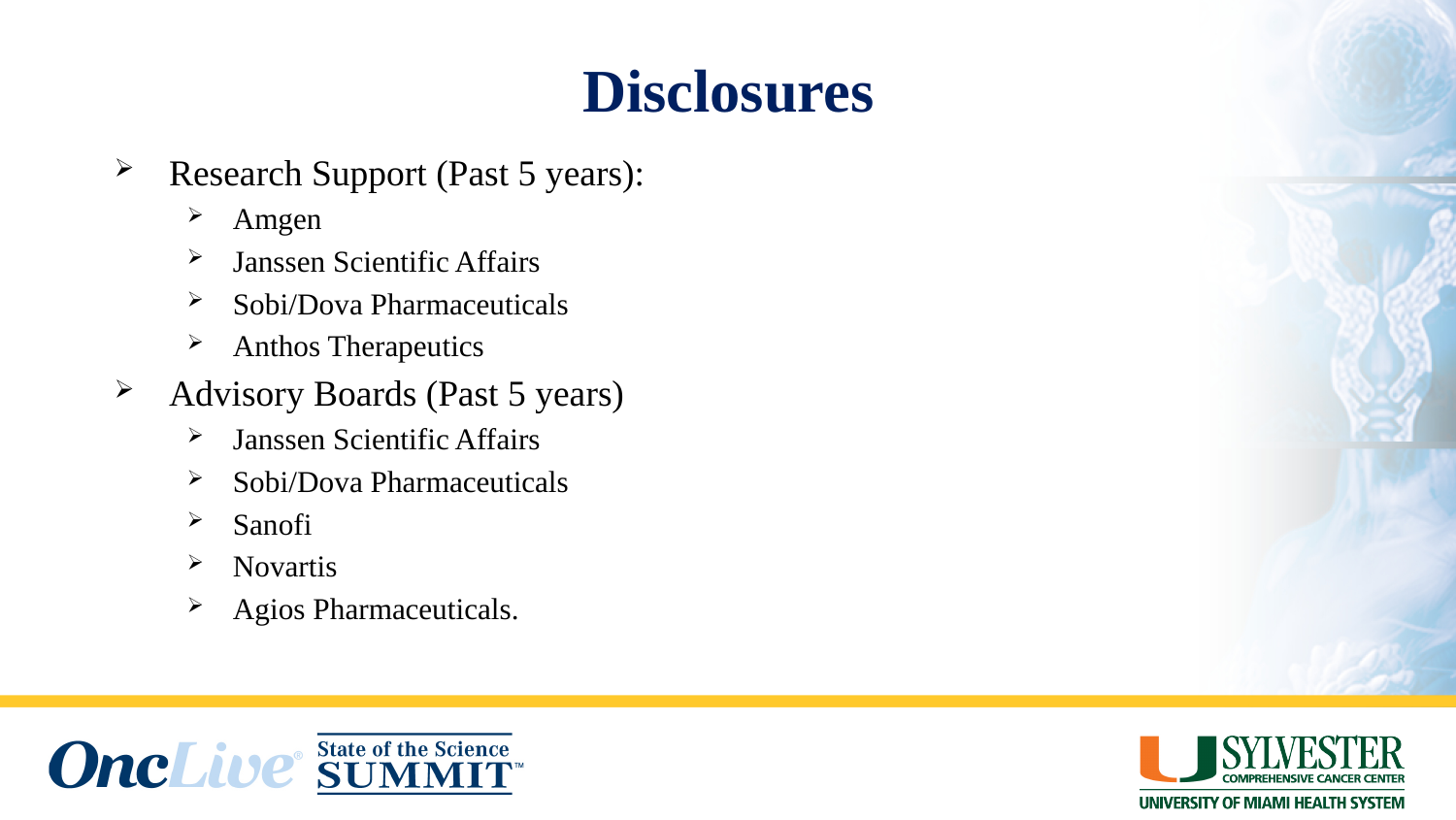

# Disclosures
Research Support (Past 5 years):
Amgen
Janssen Scientific Affairs
Sobi/Dova Pharmaceuticals
Anthos Therapeutics
Advisory Boards (Past 5 years)
Janssen Scientific Affairs
Sobi/Dova Pharmaceuticals
Sanofi
Novartis
Agios Pharmaceuticals.